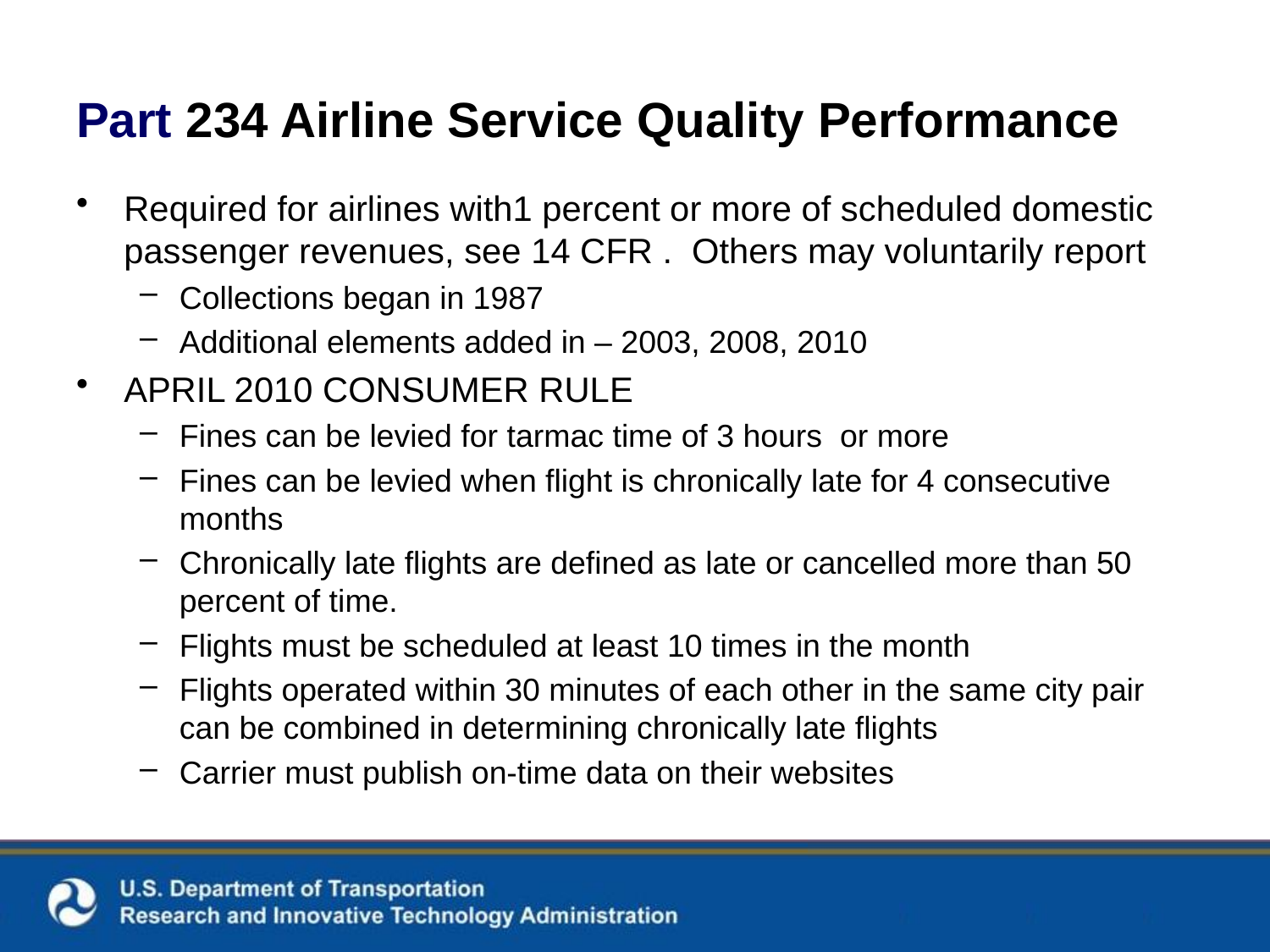

# Part 234 Airline Service Quality Performance
Required for airlines with1 percent or more of scheduled domestic passenger revenues, see 14 CFR .  Others may voluntarily report
Collections began in 1987
Additional elements added in – 2003, 2008, 2010
APRIL 2010 CONSUMER RULE
Fines can be levied for tarmac time of 3 hours  or more
Fines can be levied when flight is chronically late for 4 consecutive months
Chronically late flights are defined as late or cancelled more than 50 percent of time.
Flights must be scheduled at least 10 times in the month
Flights operated within 30 minutes of each other in the same city pair can be combined in determining chronically late flights
Carrier must publish on-time data on their websites